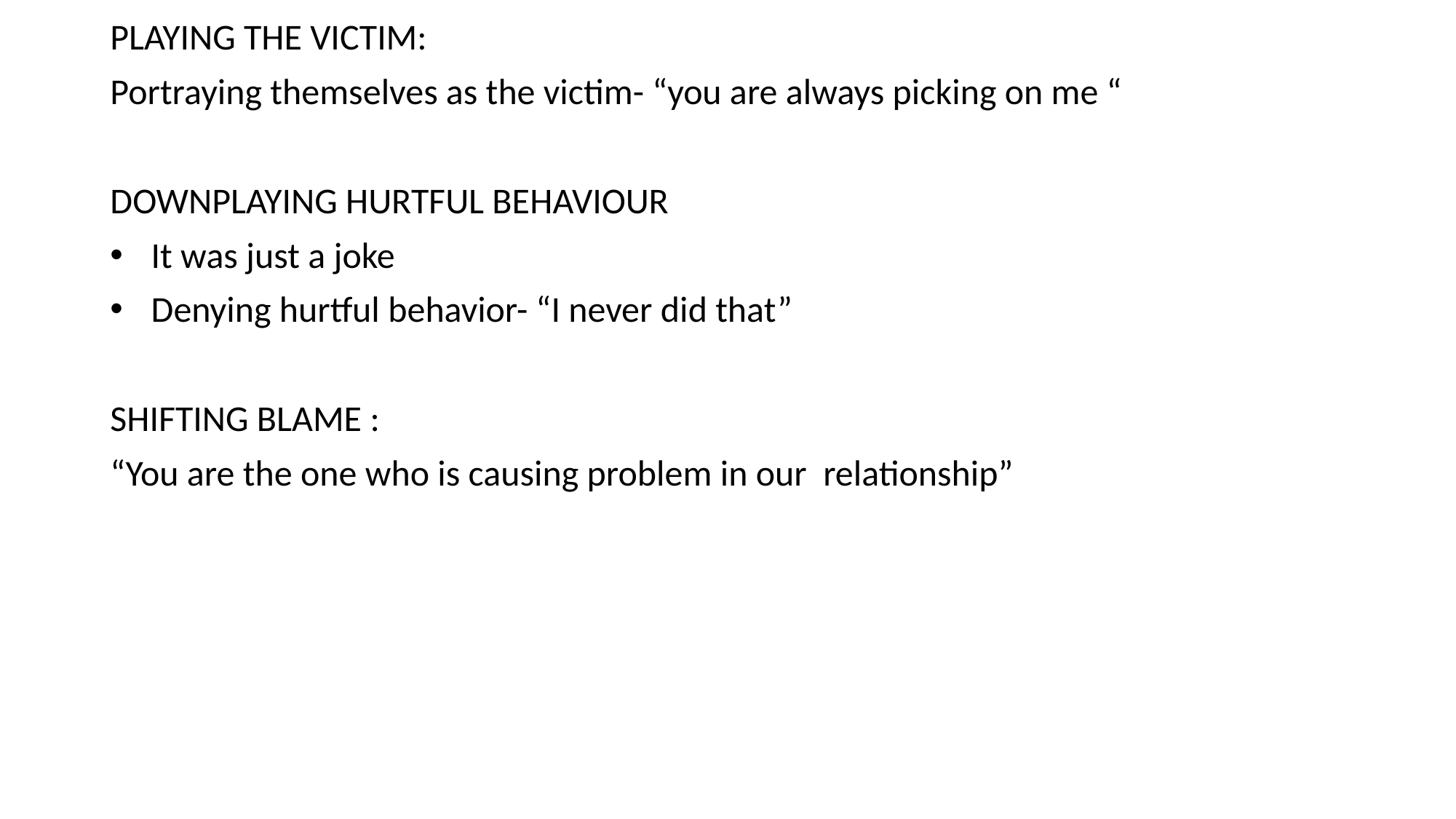

PLAYING THE VICTIM:
Portraying themselves as the victim- “you are always picking on me “

DOWNPLAYING HURTFUL BEHAVIOUR
It was just a joke
Denying hurtful behavior- “I never did that”

SHIFTING BLAME :
“You are the one who is causing problem in our  relationship”